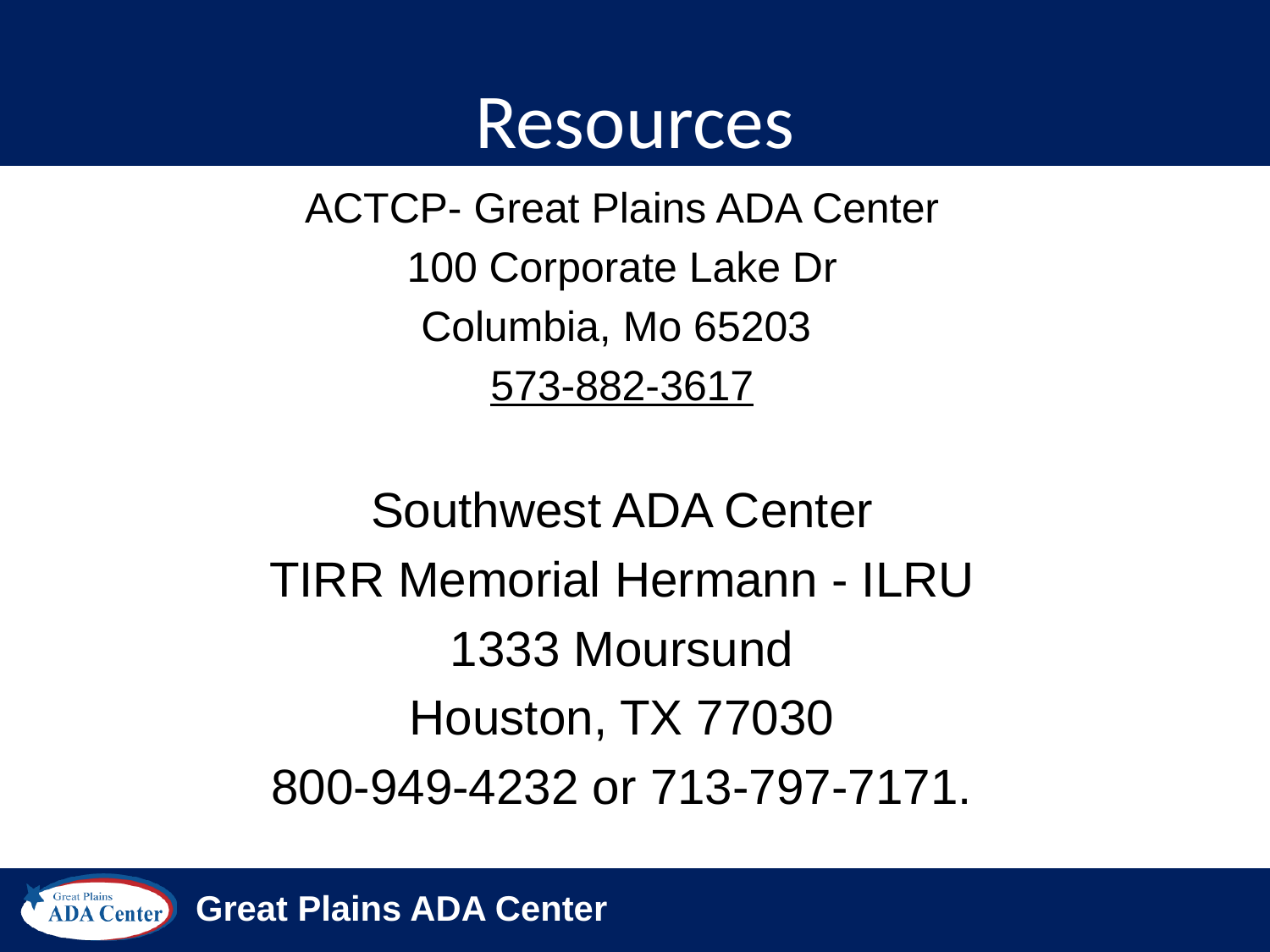

# Resources
ACTCP- Great Plains ADA Center
100 Corporate Lake Dr
Columbia, Mo 65203
573-882-3617

Southwest ADA Center
TIRR Memorial Hermann - ILRU
1333 Moursund
Houston, TX 77030
800-949-4232 or 713-797-7171.